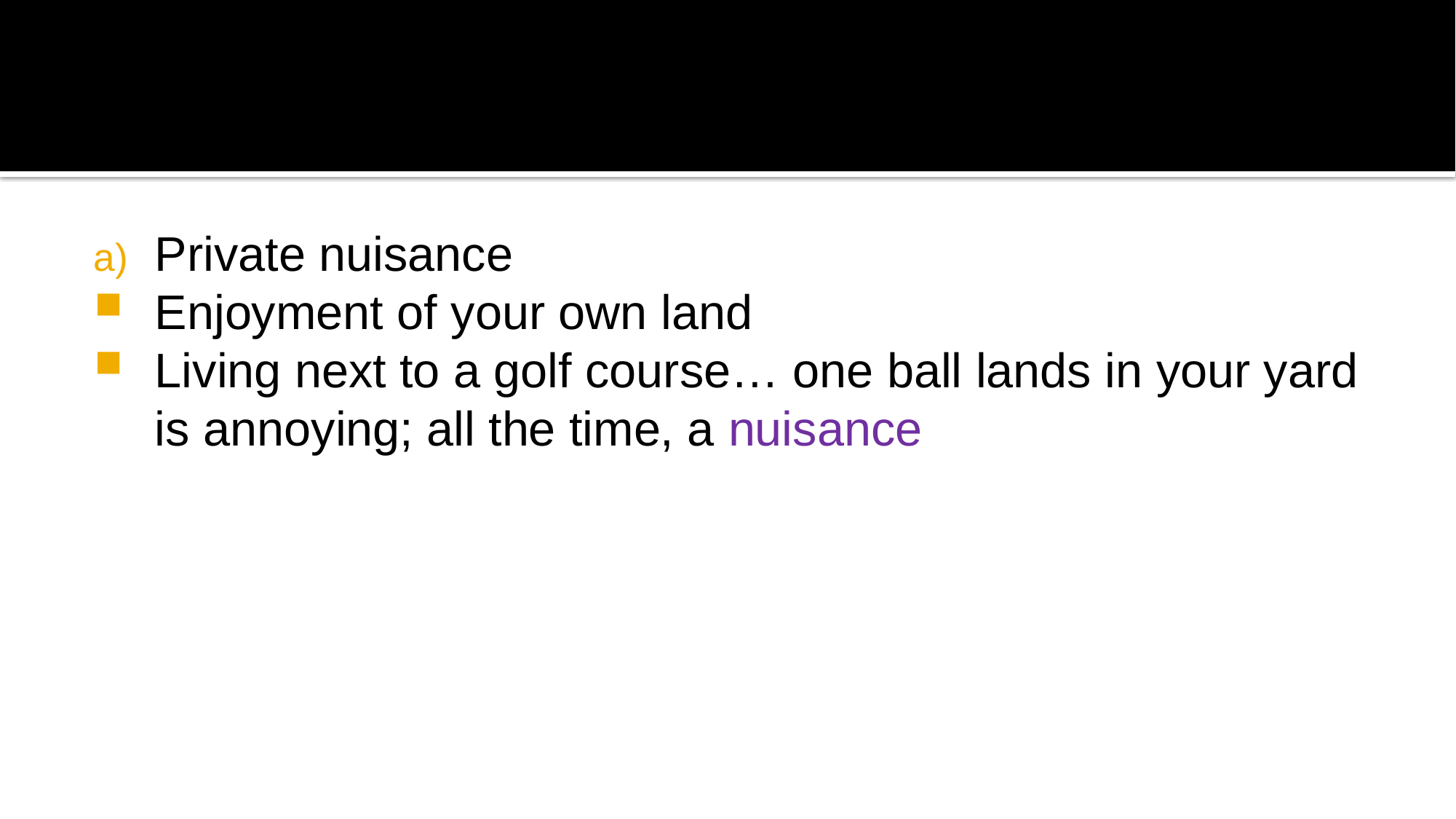

#
Private nuisance
Enjoyment of your own land
Living next to a golf course… one ball lands in your yard is annoying; all the time, a nuisance